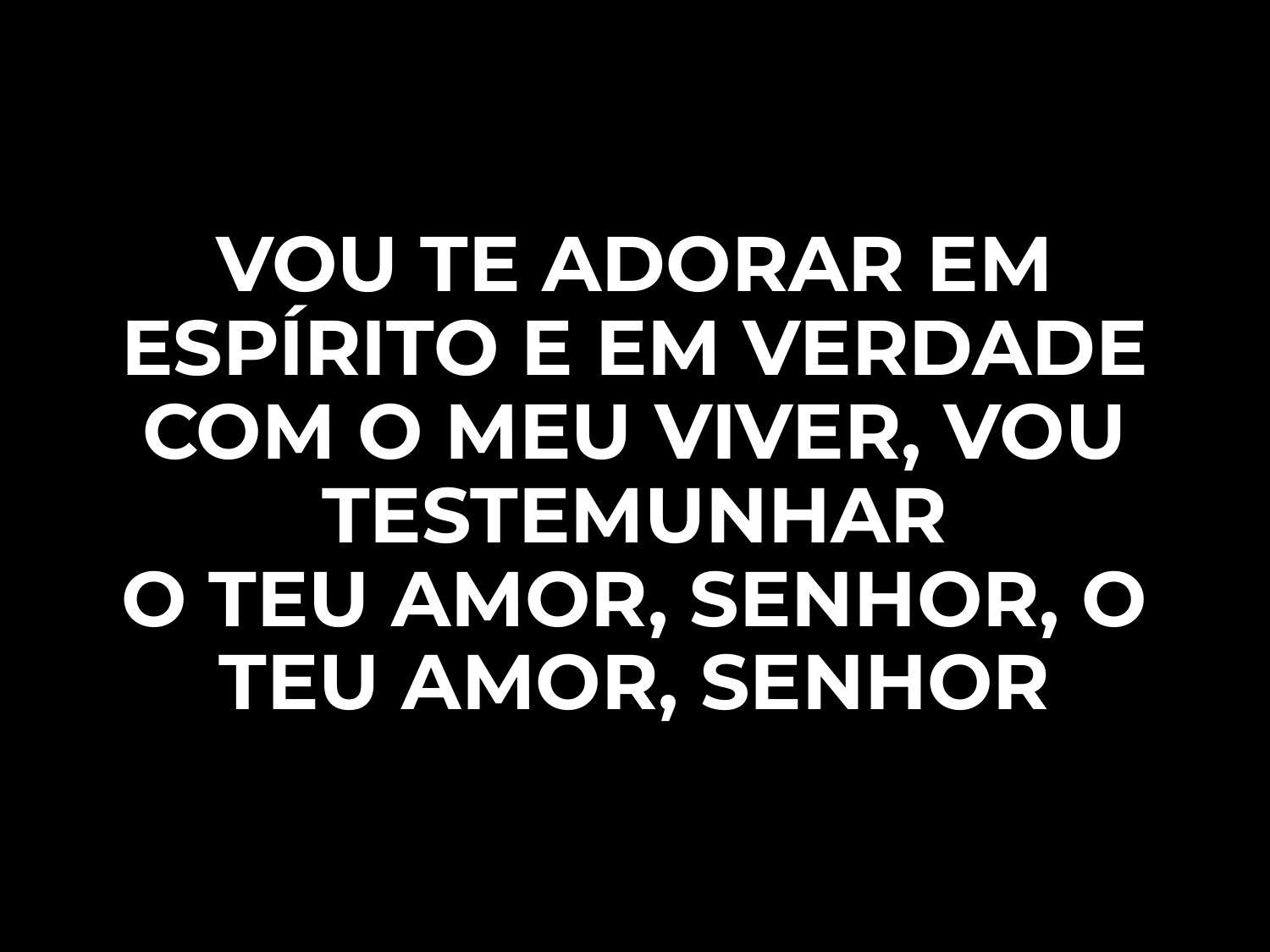

VOU TE ADORAR EM ESPÍRITO E EM VERDADE COM O MEU VIVER, VOU TESTEMUNHAR
O TEU AMOR, SENHOR, O TEU AMOR, SENHOR